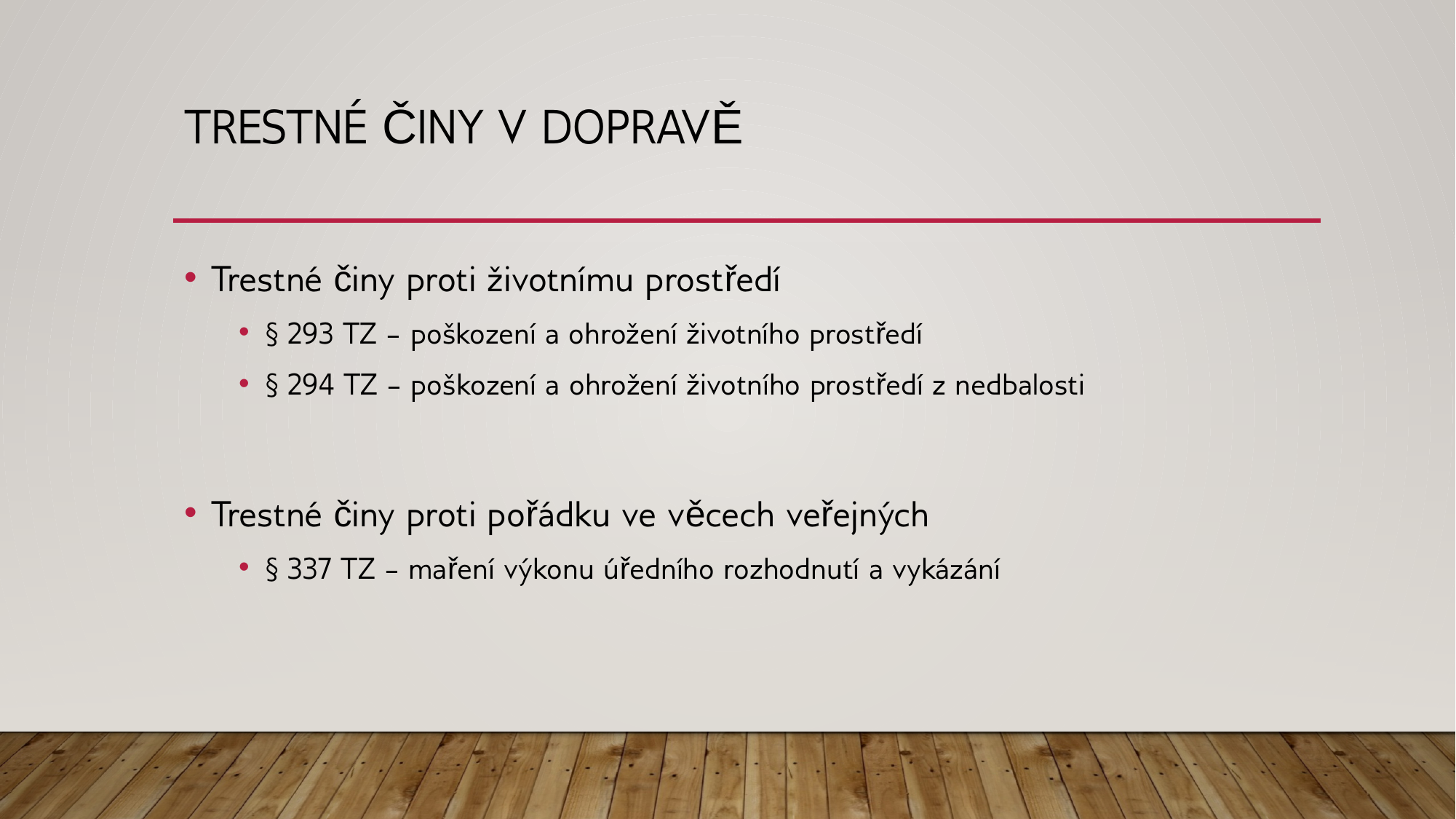

# Trestné činy v dopravě
Trestné činy proti životnímu prostředí
§ 293 TZ – poškození a ohrožení životního prostředí
§ 294 TZ – poškození a ohrožení životního prostředí z nedbalosti

Trestné činy proti pořádku ve věcech veřejných
§ 337 TZ – maření výkonu úředního rozhodnutí a vykázání